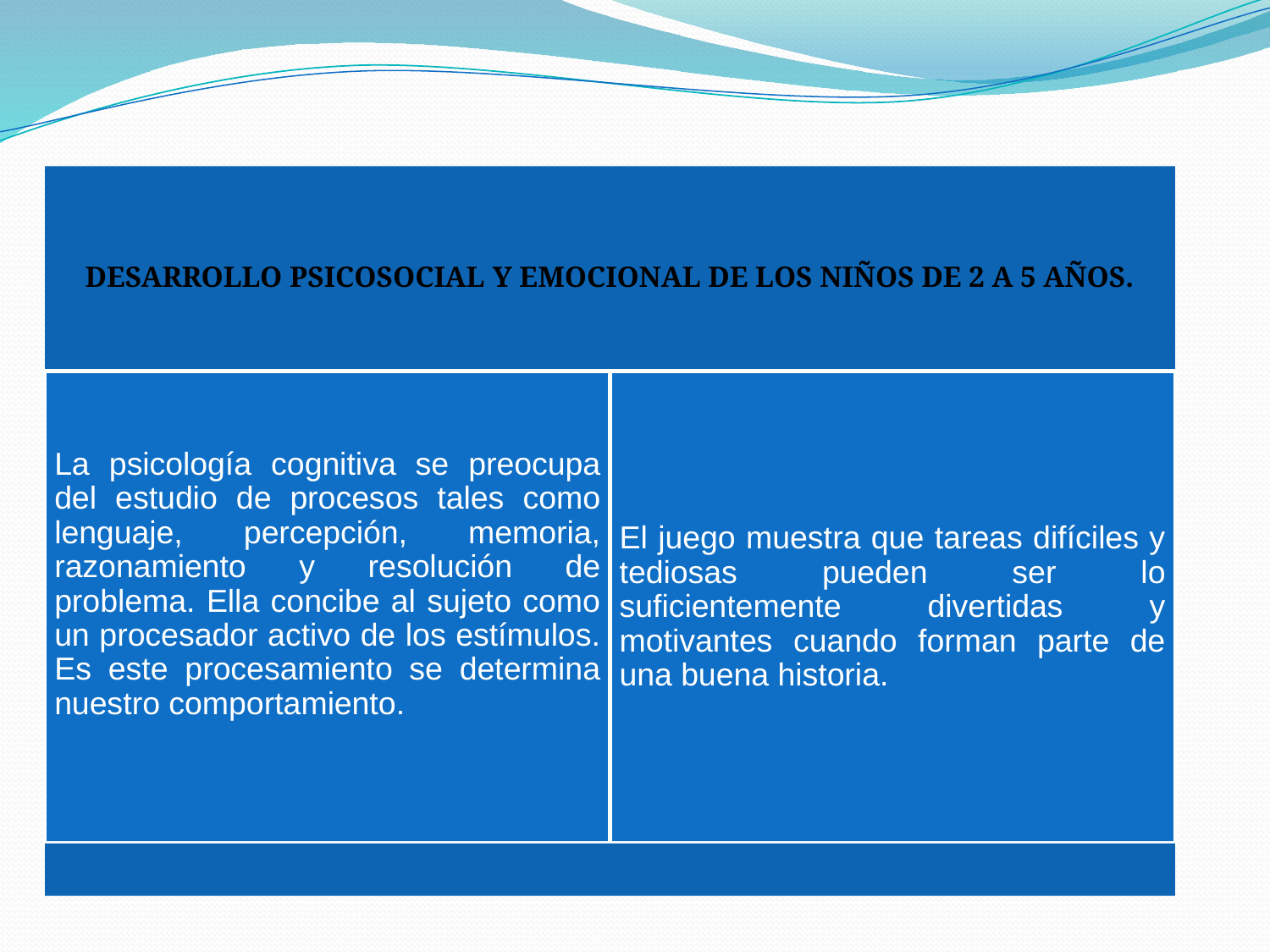

DESARROLLO PSICOSOCIAL Y EMOCIONAL DE LOS NIÑOS DE 2 A 5 AÑOS.
La psicología cognitiva se preocupa del estudio de procesos tales como lenguaje, percepción, memoria, razonamiento y resolución de problema. Ella concibe al sujeto como un procesador activo de los estímulos. Es este procesamiento se determina nuestro comportamiento.

El juego muestra que tareas difíciles y tediosas pueden ser lo suficientemente divertidas y motivantes cuando forman parte de una buena historia.